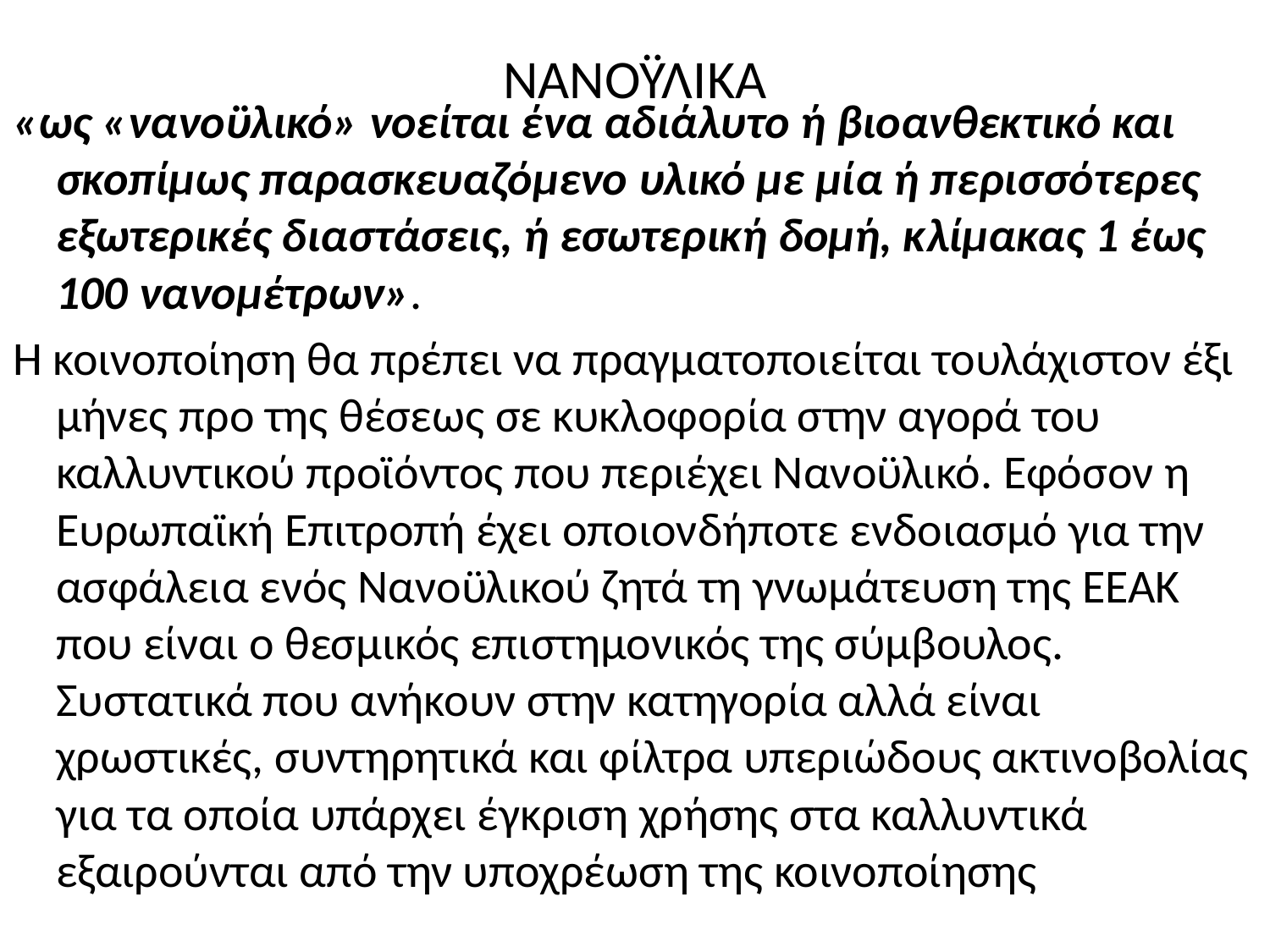

# ΝΑΝΟΫΛΙΚΑ
«ως «νανοϋλικό» νοείται ένα αδιάλυτο ή βιοανθεκτικό και σκοπίμως παρασκευαζόμενο υλικό με μία ή περισσότερες εξωτερικές διαστάσεις, ή εσωτερική δομή, κλίμακας 1 έως 100 νανομέτρων».
Η κοινοποίηση θα πρέπει να πραγματοποιείται τουλάχιστον έξι μήνες προ της θέσεως σε κυκλοφορία στην αγορά του καλλυντικού προϊόντος που περιέχει Νανοϋλικό. Εφόσον η Ευρωπαϊκή Επιτροπή έχει οποιονδήποτε ενδοιασμό για την ασφάλεια ενός Νανοϋλικού ζητά τη γνωμάτευση της ΕΕΑΚ που είναι ο θεσμικός επιστημονικός της σύμβουλος.  Συστατικά που ανήκουν στην κατηγορία αλλά είναι χρωστικές, συντηρητικά και φίλτρα υπεριώδους ακτινοβολίας για τα οποία υπάρχει έγκριση χρήσης στα καλλυντικά εξαιρούνται από την υποχρέωση της κοινοποίησης